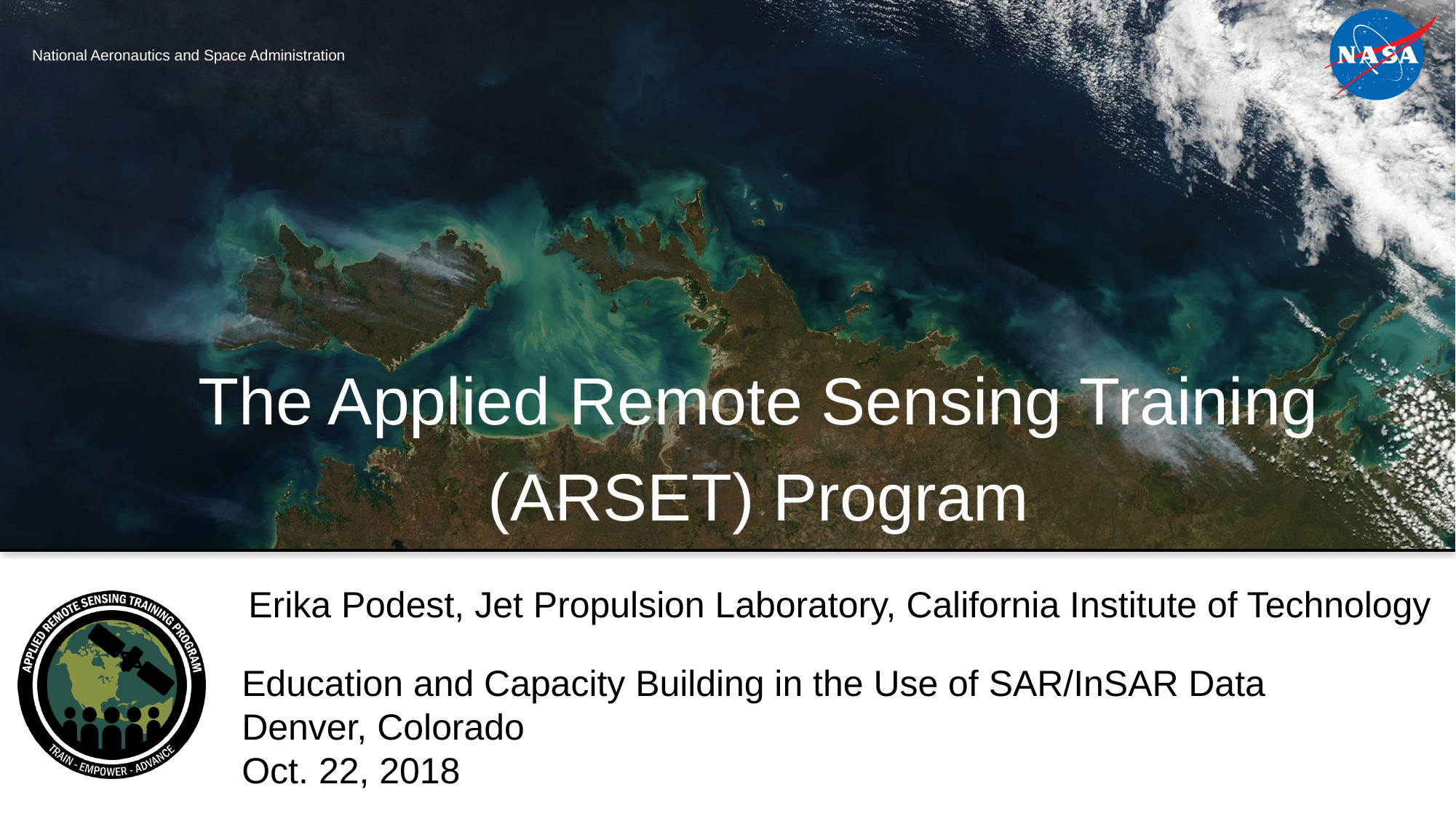

# The Applied Remote Sensing Training (ARSET) Program
Erika Podest, Jet Propulsion Laboratory, California Institute of Technology
Education and Capacity Building in the Use of SAR/InSAR Data
Denver, Colorado
Oct. 22, 2018